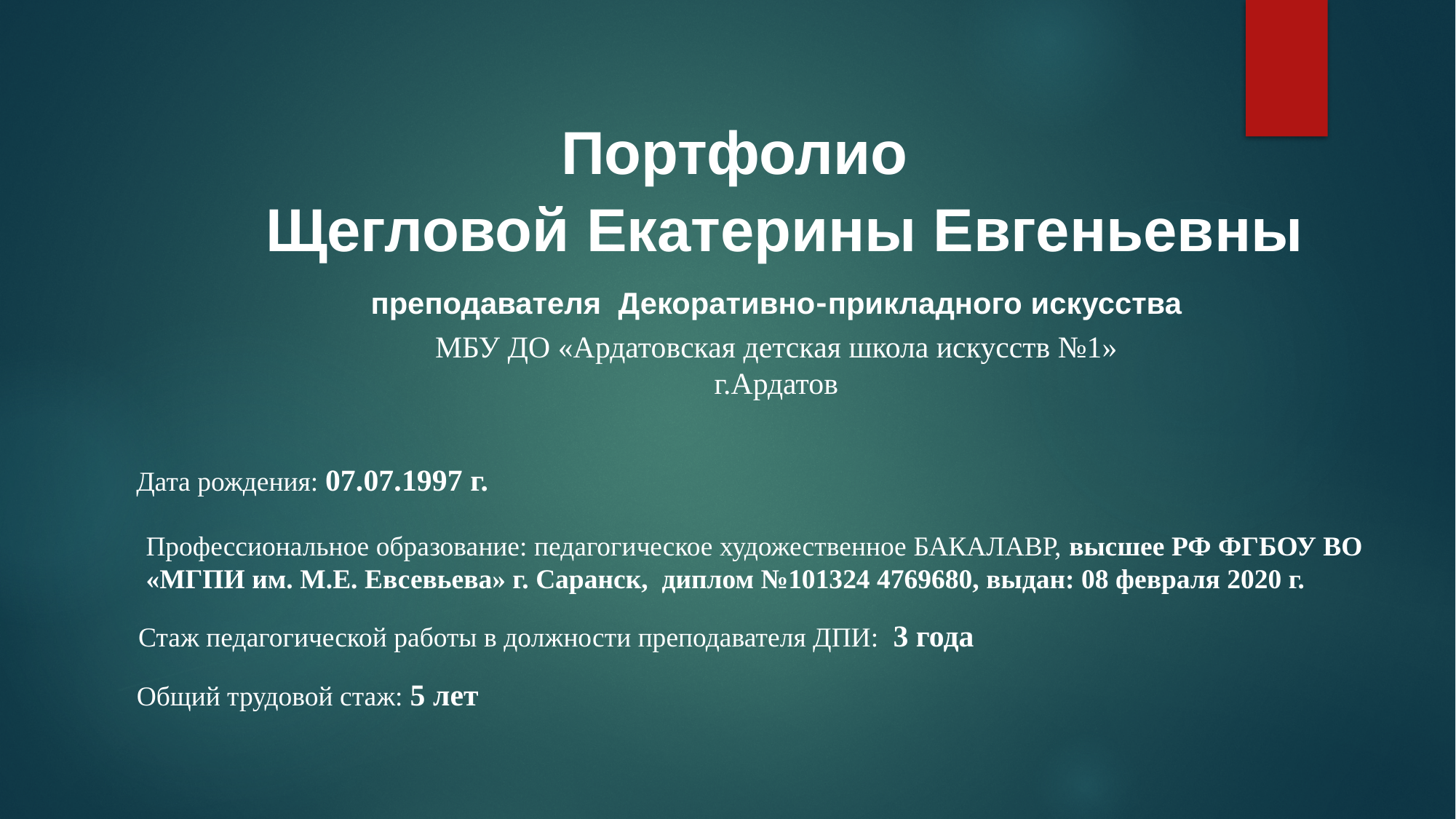

Портфолио
Щегловой Екатерины Евгеньевны
преподавателя  Декоративно-прикладного искусства
МБУ ДО «Ардатовская детская школа искусств №1»
г.Ардатов
Дата рождения: 07.07.1997 г.
Профессиональное образование: педагогическое художественное БАКАЛАВР, высшее РФ ФГБОУ ВО
«МГПИ им. М.Е. Евсевьева» г. Саранск,  диплом №101324 4769680, выдан: 08 февраля 2020 г.
Стаж педагогической работы в должности преподавателя ДПИ:  3 года
Общий трудовой стаж: 5 лет